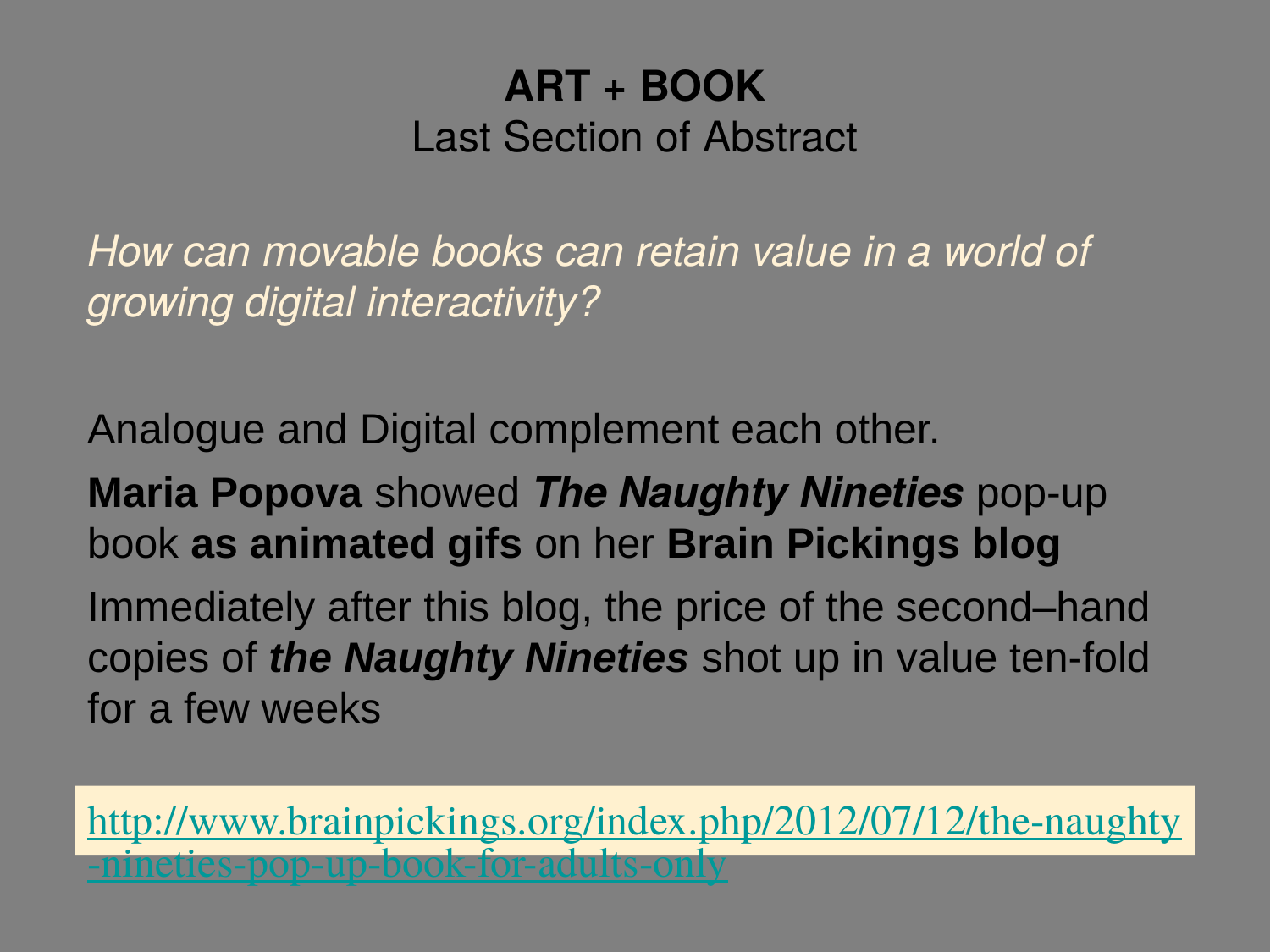

ART + BOOK
Last Section of Abstract

How can movable books can retain value in a world of growing digital interactivity?

Analogue and Digital complement each other.
Maria Popova showed The Naughty Nineties pop-up book as animated gifs on her Brain Pickings blog
Immediately after this blog, the price of the second–hand copies of the Naughty Nineties shot up in value ten-fold for a few weeks

http://www.brainpickings.org/index.php/2012/07/12/the-naughty-nineties-pop-up-book-for-adults-only